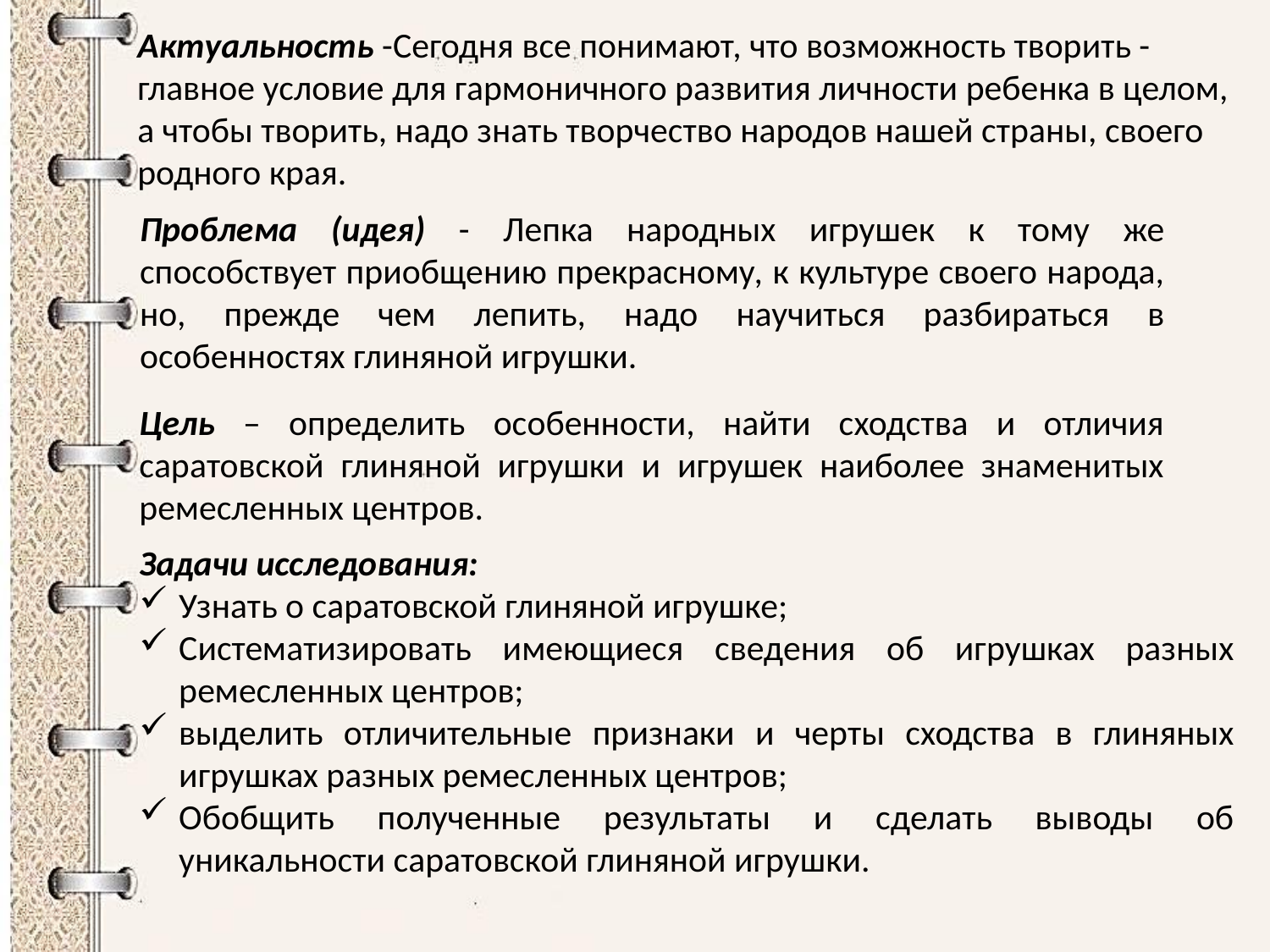

Актуальность -Сегодня все понимают, что возможность творить - главное условие для гармоничного развития личности ребенка в целом, а чтобы творить, надо знать творчество народов нашей страны, своего родного края.
Проблема (идея) - Лепка народных игрушек к тому же способствует приобщению прекрасному, к культуре своего народа, но, прежде чем лепить, надо научиться разбираться в особенностях глиняной игрушки.
Цель – определить особенности, найти сходства и отличия саратовской глиняной игрушки и игрушек наиболее знаменитых ремесленных центров.
Задачи исследования:
Узнать о саратовской глиняной игрушке;
Систематизировать имеющиеся сведения об игрушках разных ремесленных центров;
выделить отличительные признаки и черты сходства в глиняных игрушках разных ремесленных центров;
Обобщить полученные результаты и сделать выводы об уникальности саратовской глиняной игрушки.